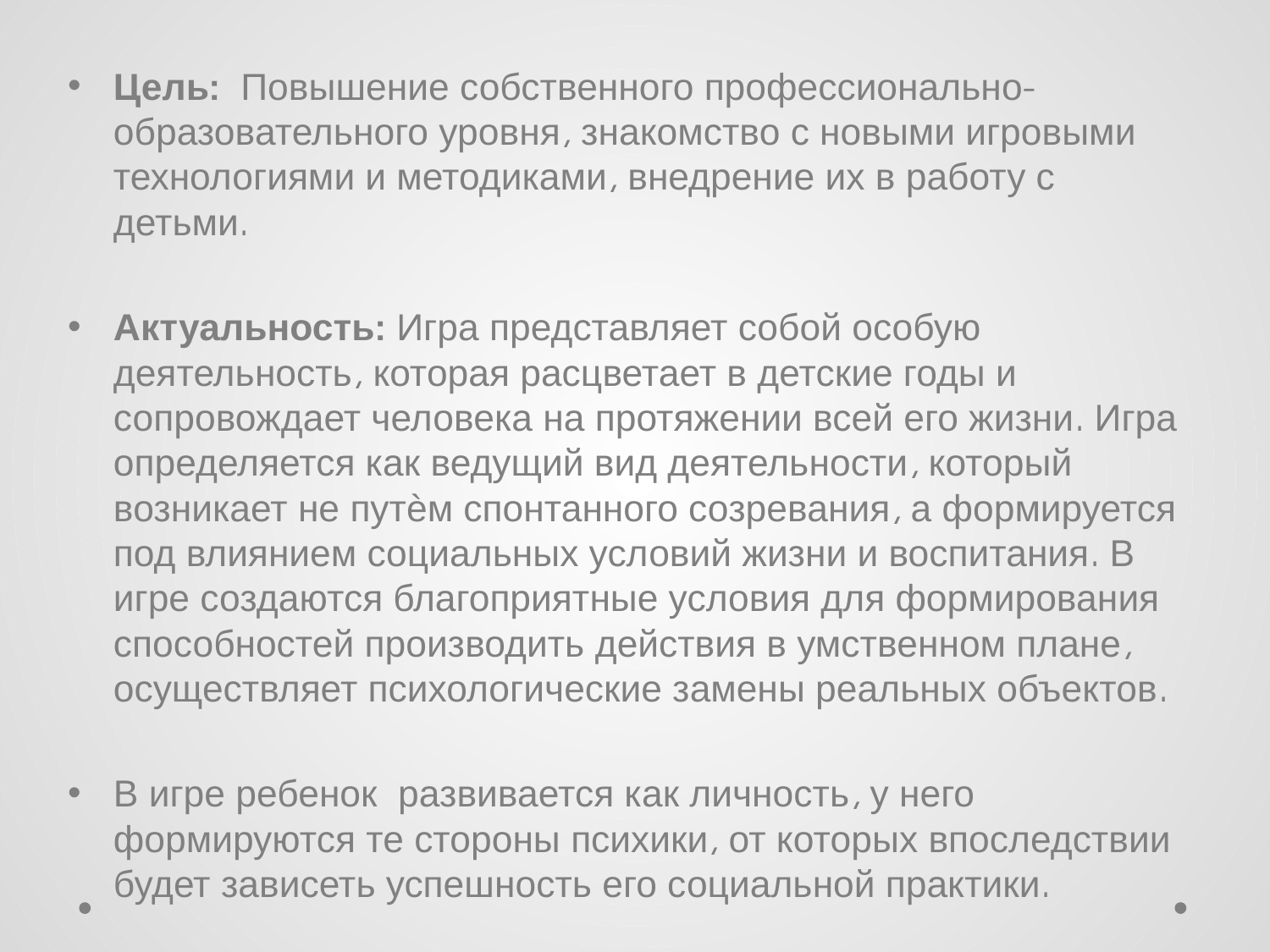

Цель:  Повышение собственного профессионально-образовательного уровня, знакомство с новыми игровыми технологиями и методиками, внедрение их в работу с детьми.

Актуальность: Игра представляет собой особую деятельность, которая расцветает в детские годы и сопровождает человека на протяжении всей его жизни. Игра определяется как ведущий вид деятельности, который возникает не путѐм спонтанного созревания, а формируется под влиянием социальных условий жизни и воспитания. В игре создаются благоприятные условия для формирования способностей производить действия в умственном плане, осуществляет психологические замены реальных объектов.

В игре ребенок  развивается как личность, у него формируются те стороны психики, от которых впоследствии будет зависеть успешность его социальной практики.